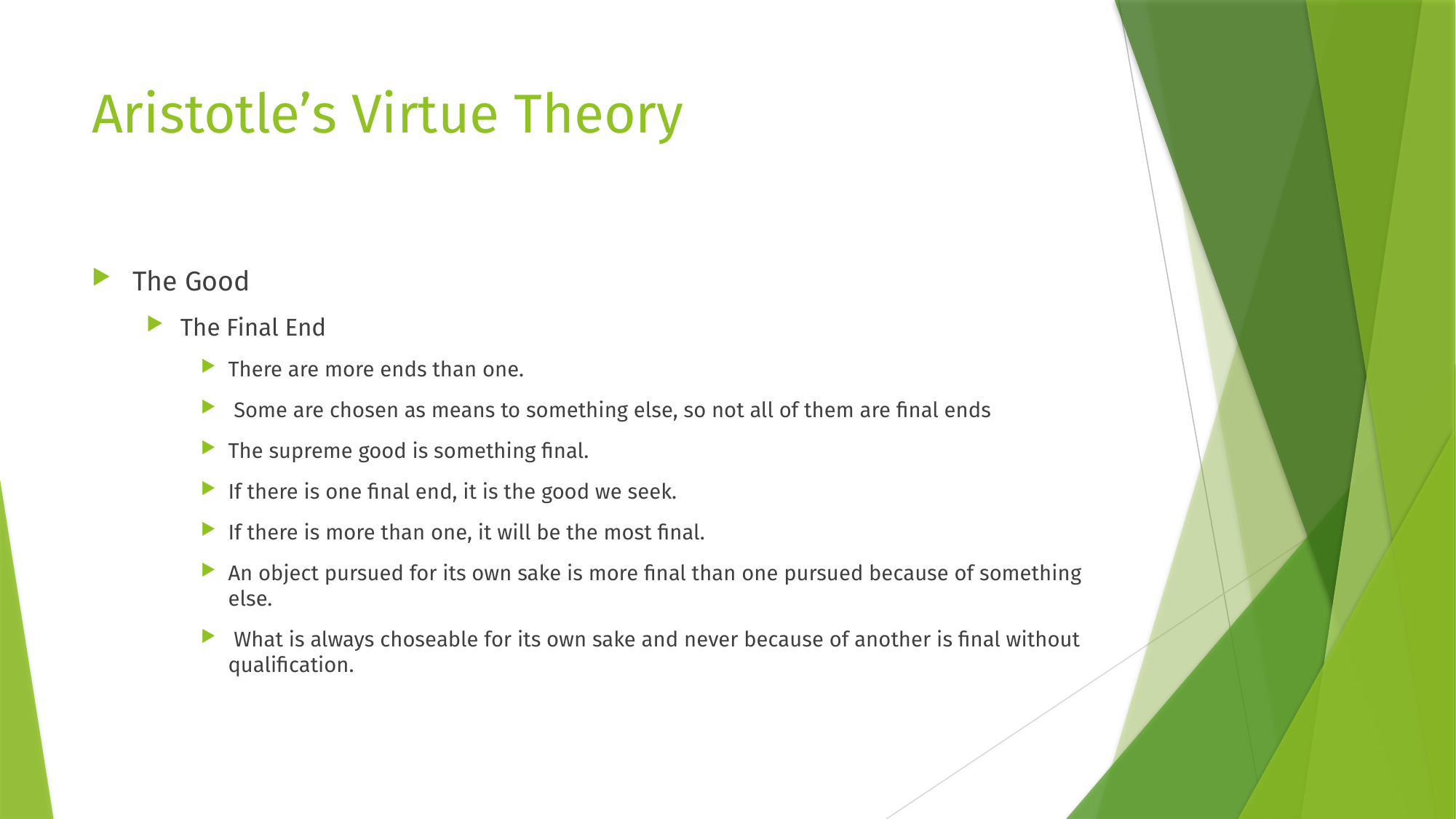

# Aristotle’s Virtue Theory
The Good
The Final End
There are more ends than one.
 Some are chosen as means to something else, so not all of them are final ends
The supreme good is something final.
If there is one final end, it is the good we seek.
If there is more than one, it will be the most final.
An object pursued for its own sake is more final than one pursued because of something else.
 What is always choseable for its own sake and never because of another is final without qualification.